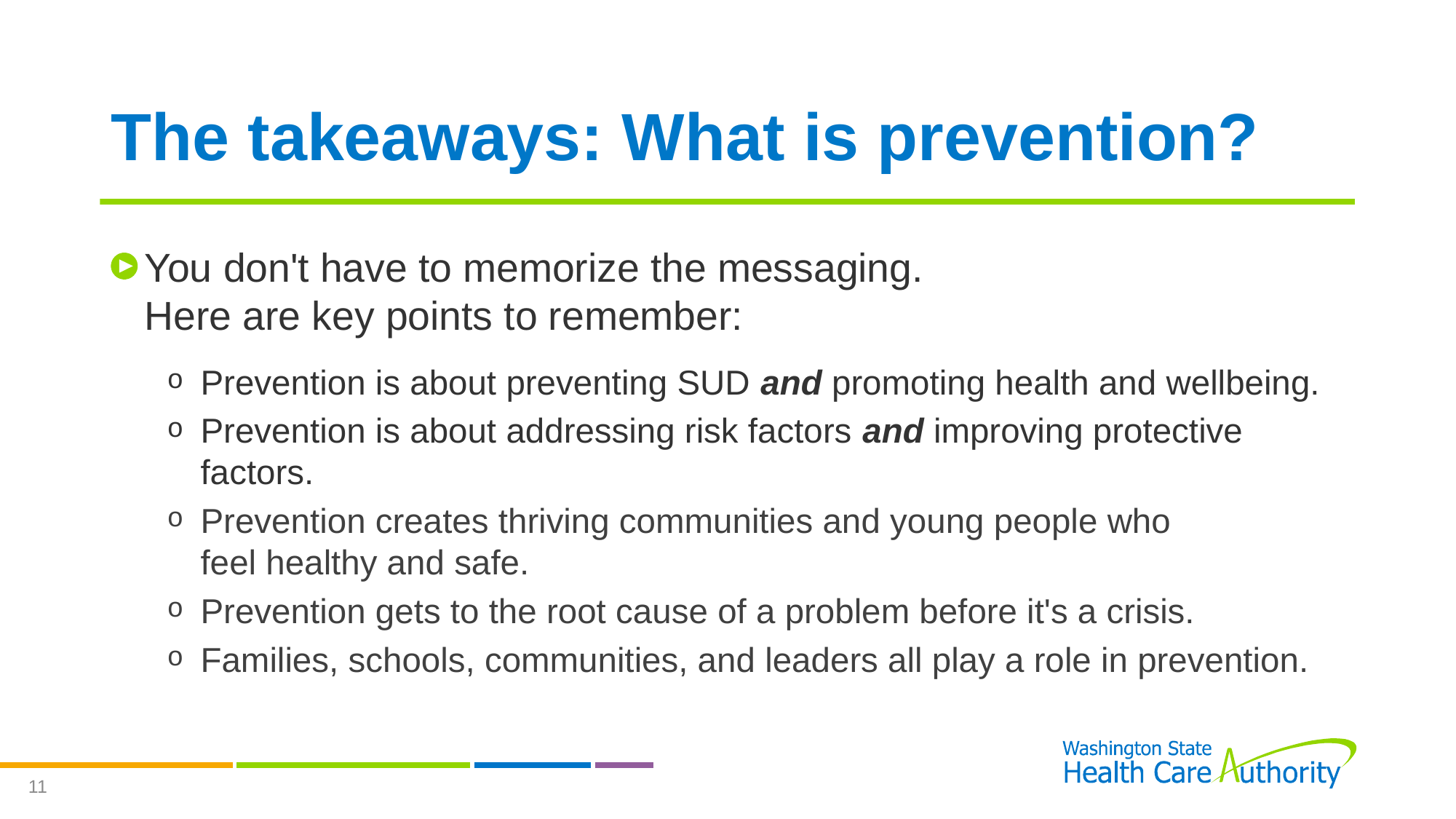

# The takeaways: What is prevention?
You don't have to memorize the messaging.
Here are key points to remember:
Prevention is about preventing SUD and promoting health and wellbeing.
Prevention is about addressing risk factors and improving protective factors.
Prevention creates thriving communities and young people who feel healthy and safe.
Prevention gets to the root cause of a problem before it's a crisis.
Families, schools, communities, and leaders all play a role in prevention.

11